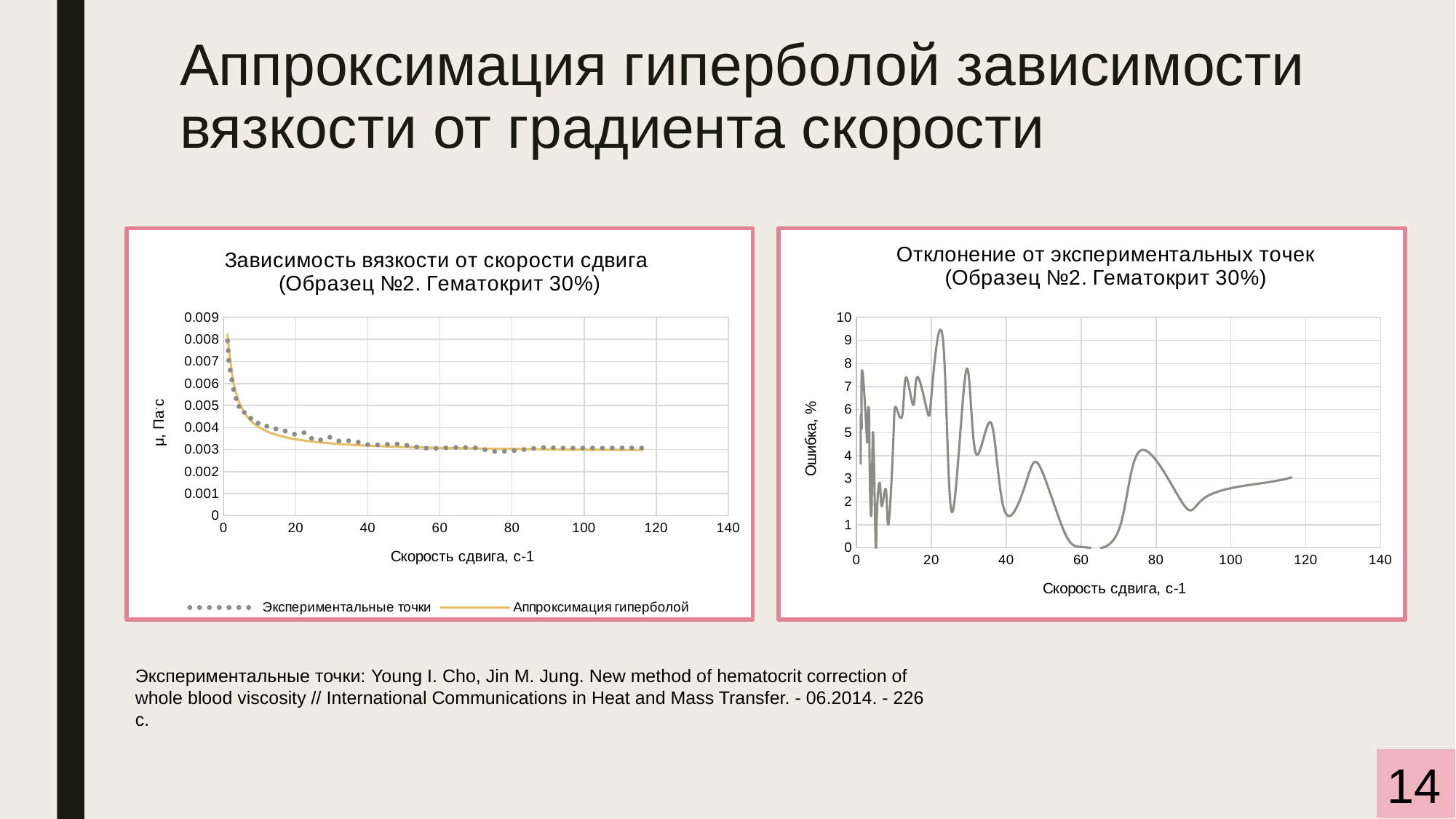

Аппроксимация гиперболой зависимости вязкости от градиента скорости

### Chart: Зависимость вязкости от скорости сдвига
(Образец №2. Гематокрит 30%)

| Category | Экспериментальные точки | Аппроксимация гиперболой |
|---|---|---|

### Chart: Отклонение от экспериментальных точек
(Образец №2. Гематокрит 30%)

| Category | Ошибка, % |
|---|---|
Экспериментальные точки: Young I. Cho, Jin M. Jung. New method of hematocrit correction of whole blood viscosity // International Communications in Heat and Mass Transfer. - 06.2014. - 226 с.
14